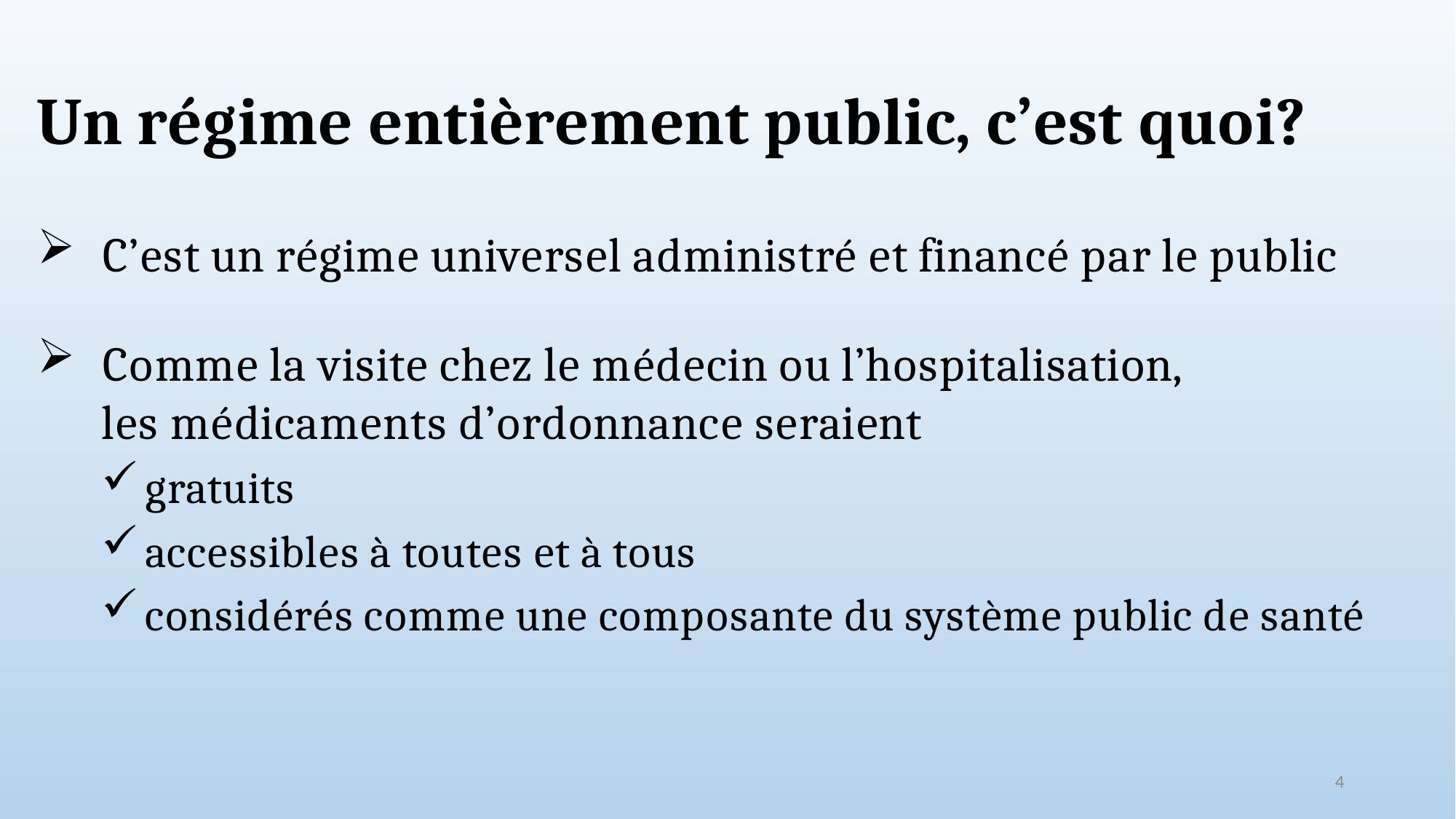

# Un régime entièrement public, c’est quoi?
C’est un régime universel administré et financé par le public

Comme la visite chez le médecin ou l’hospitalisation,
les médicaments d’ordonnance seraient
gratuits
accessibles à toutes et à tous
considérés comme une composante du système public de santé

4